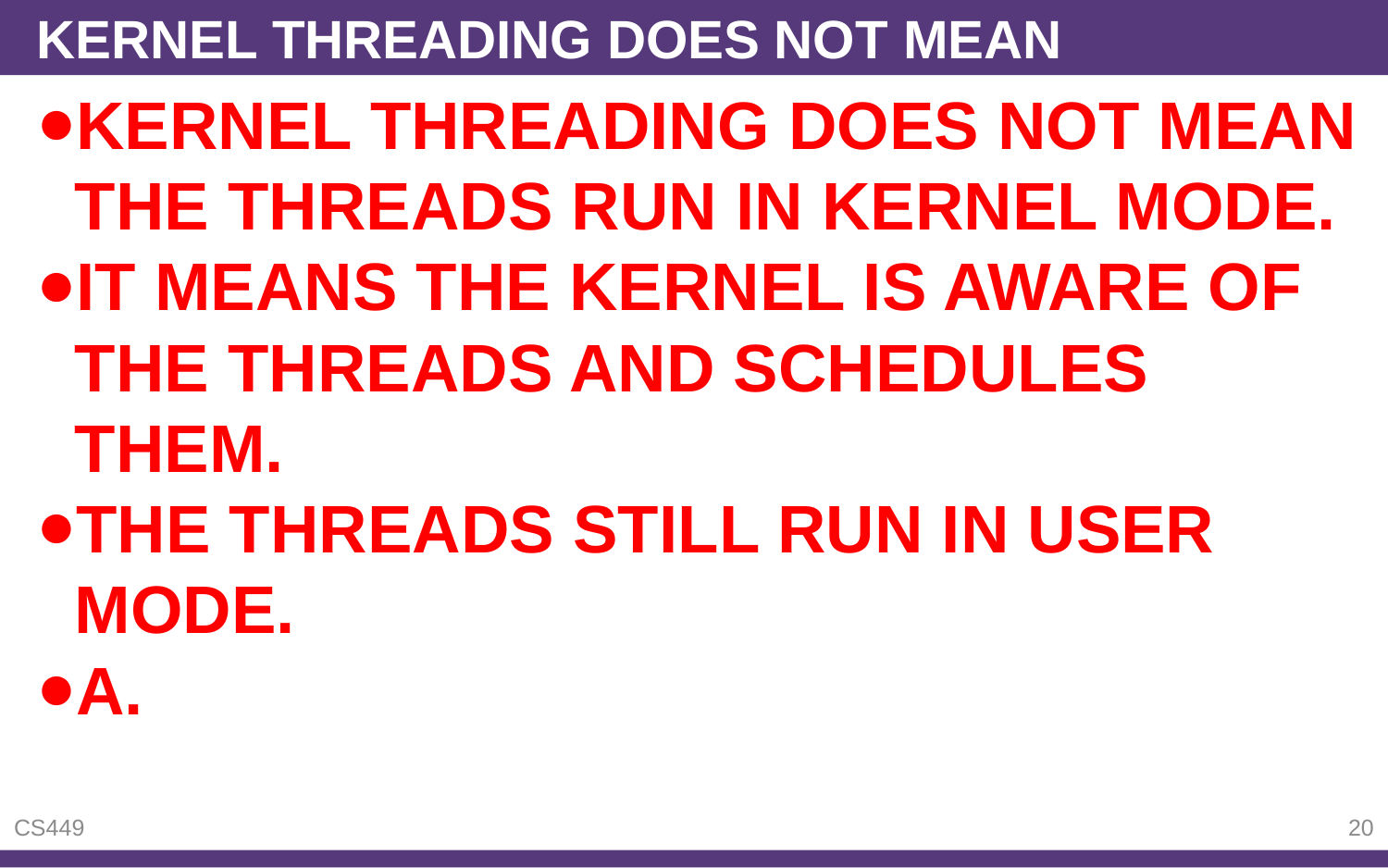

# KERNEL THREADING DOES NOT MEAN
KERNEL THREADING DOES NOT MEAN THE THREADS RUN IN KERNEL MODE.
IT MEANS THE KERNEL IS AWARE OF THE THREADS AND SCHEDULES THEM.
THE THREADS STILL RUN IN USER MODE.
A.
CS449
20